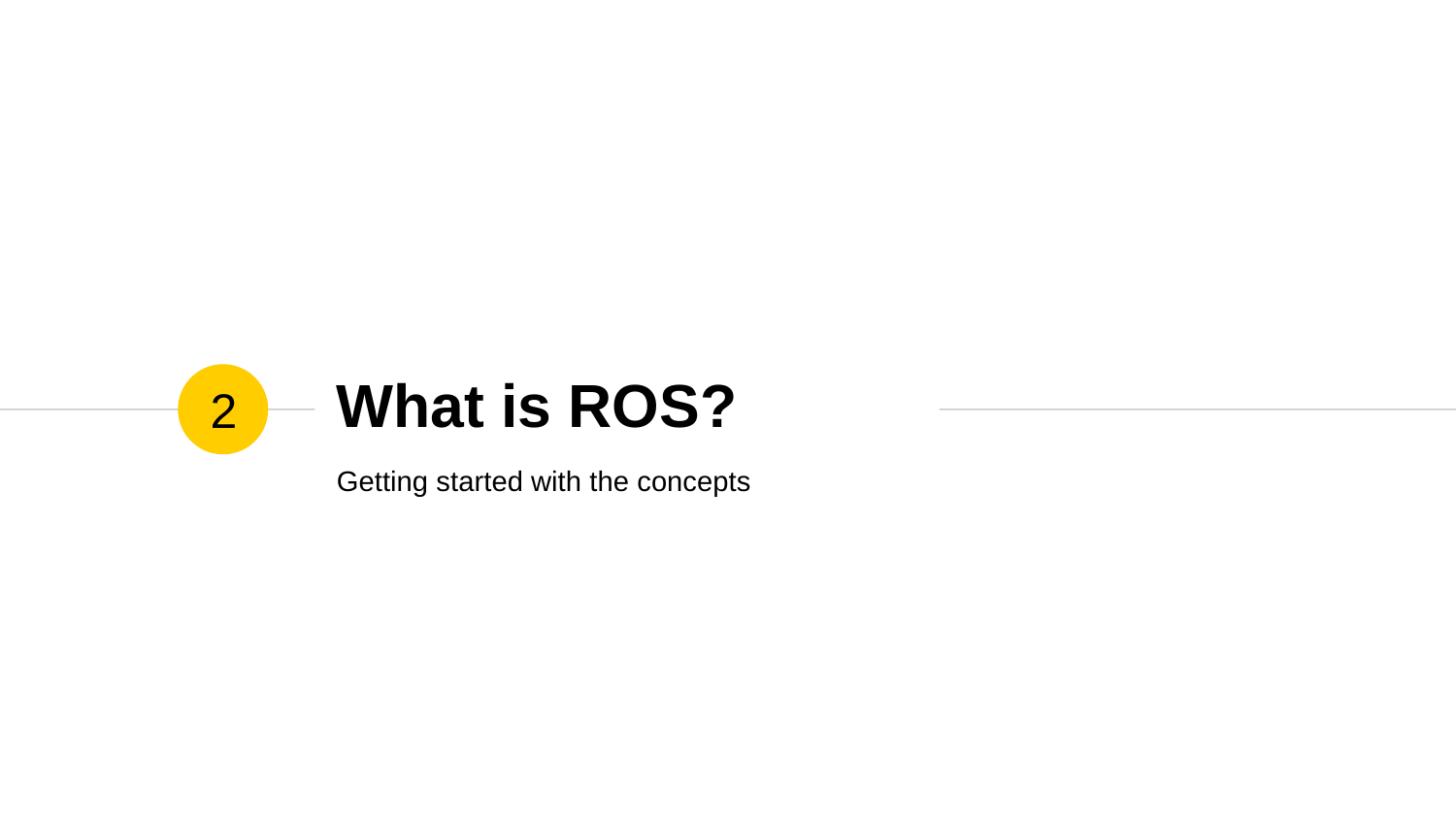

What is ROS?
2
Getting started with the concepts